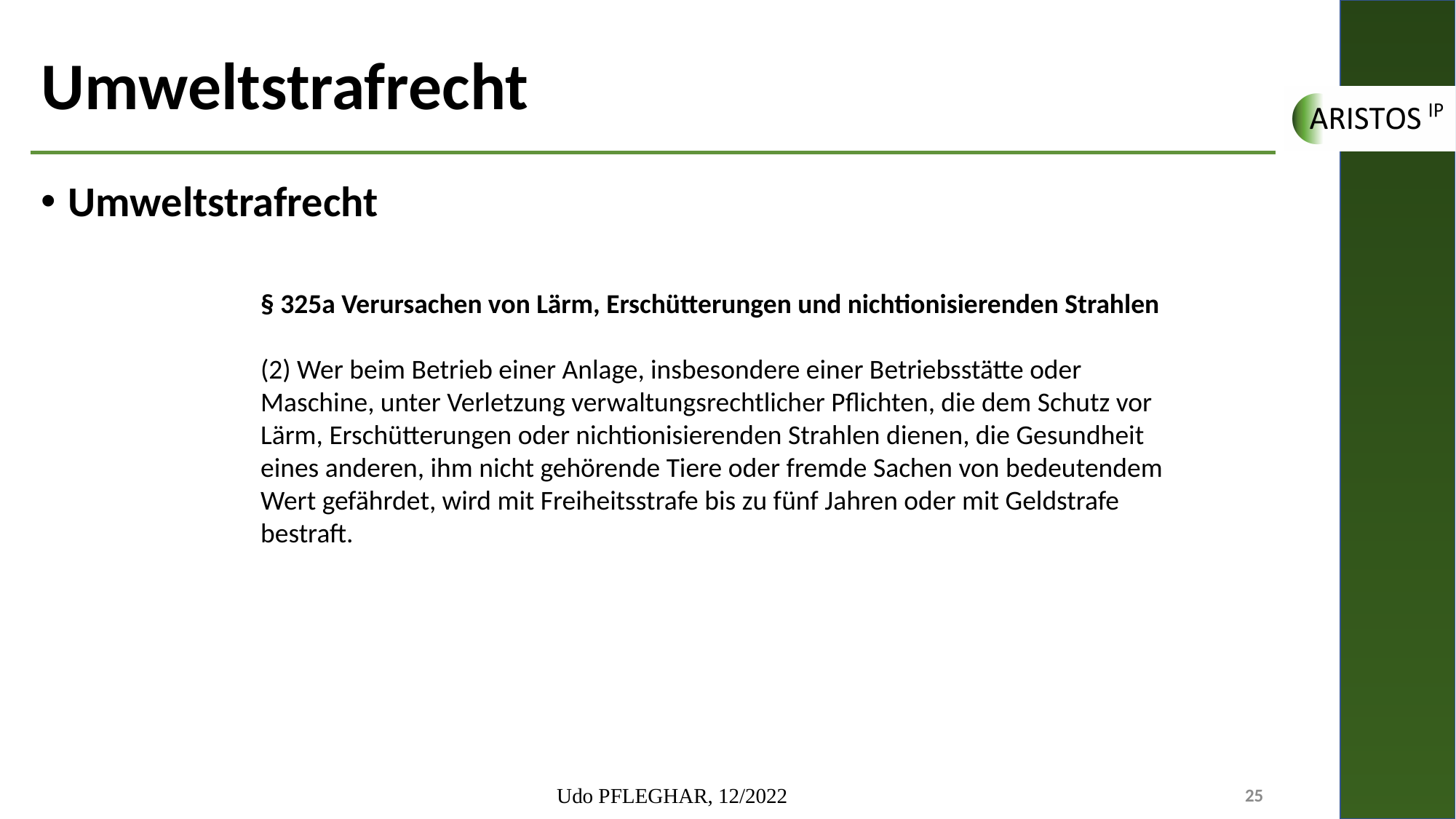

# Umweltstrafrecht
Umweltstrafrecht

§ 325a Verursachen von Lärm, Erschütterungen und nichtionisierenden Strahlen

(2) Wer beim Betrieb einer Anlage, insbesondere einer Betriebsstätte oder Maschine, unter Verletzung verwaltungsrechtlicher Pflichten, die dem Schutz vor Lärm, Erschütterungen oder nichtionisierenden Strahlen dienen, die Gesundheit eines anderen, ihm nicht gehörende Tiere oder fremde Sachen von bedeutendem Wert gefährdet, wird mit Freiheitsstrafe bis zu fünf Jahren oder mit Geldstrafe bestraft.
Udo PFLEGHAR, 12/2022
25